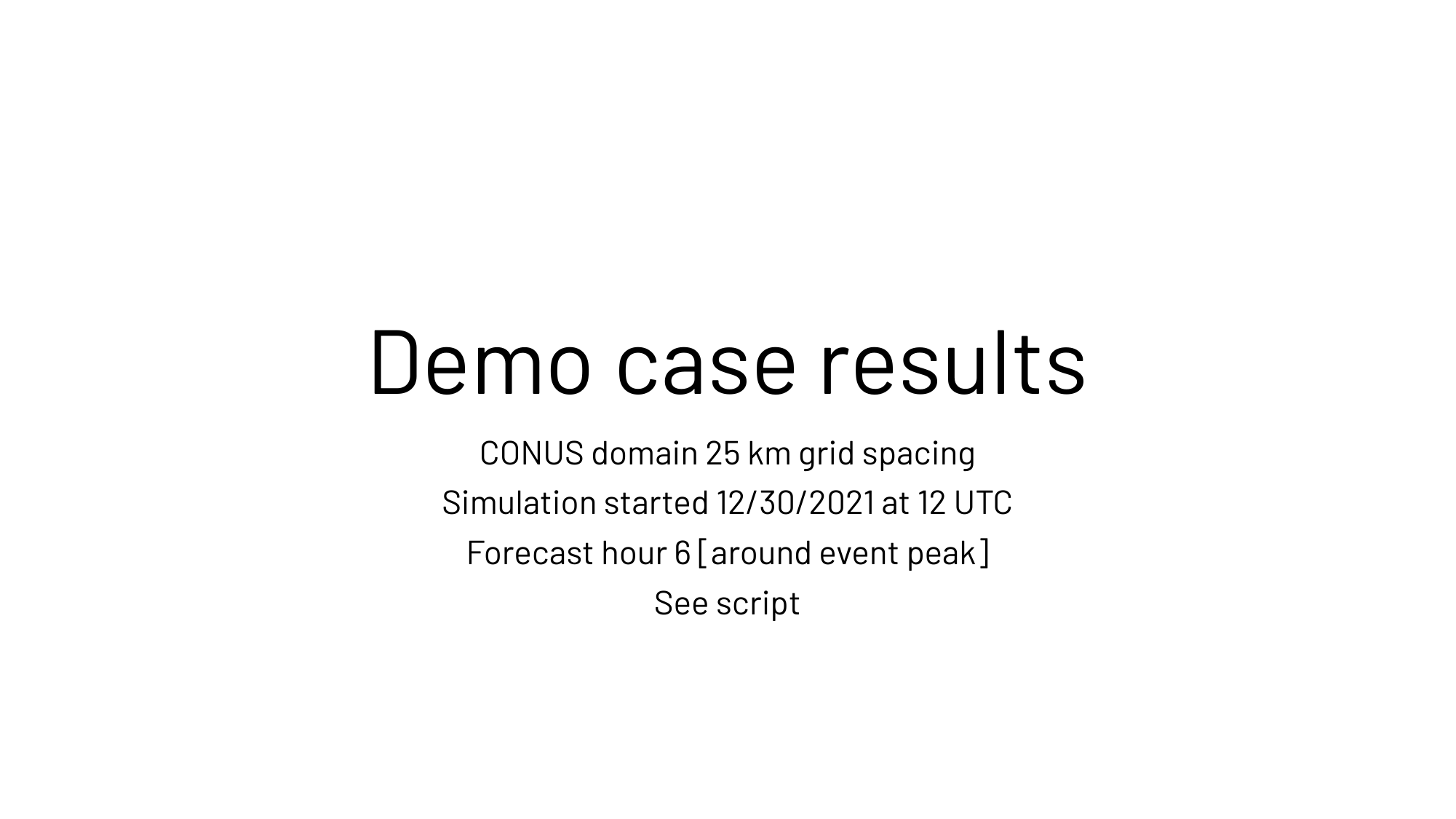

# Demo case results
CONUS domain 25 km grid spacing
Simulation started 12/30/2021 at 12 UTC
Forecast hour 6 [around event peak]
See script